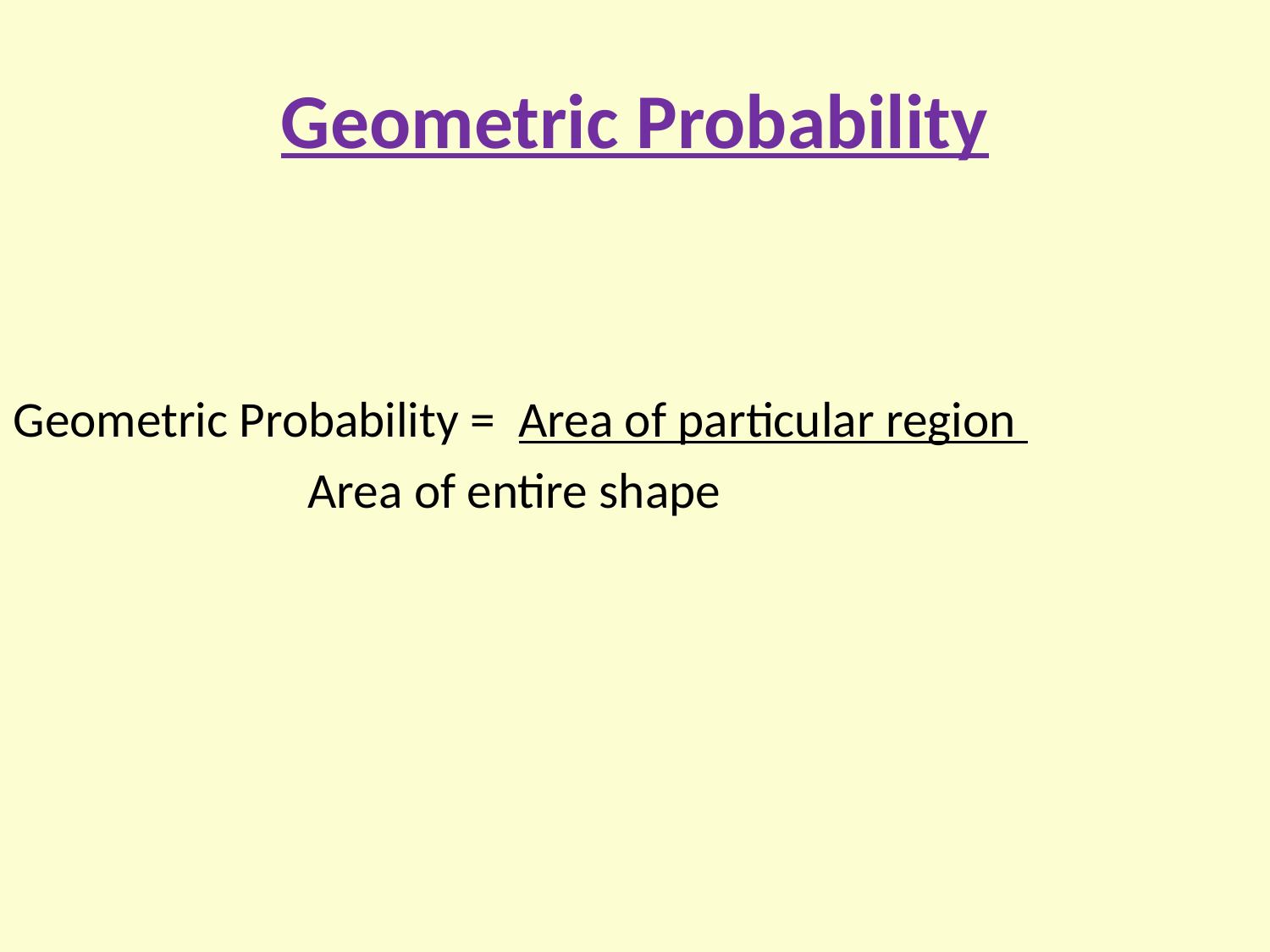

# Geometric Probability
Geometric Probability =  Area of particular region
			     	      Area of entire shape